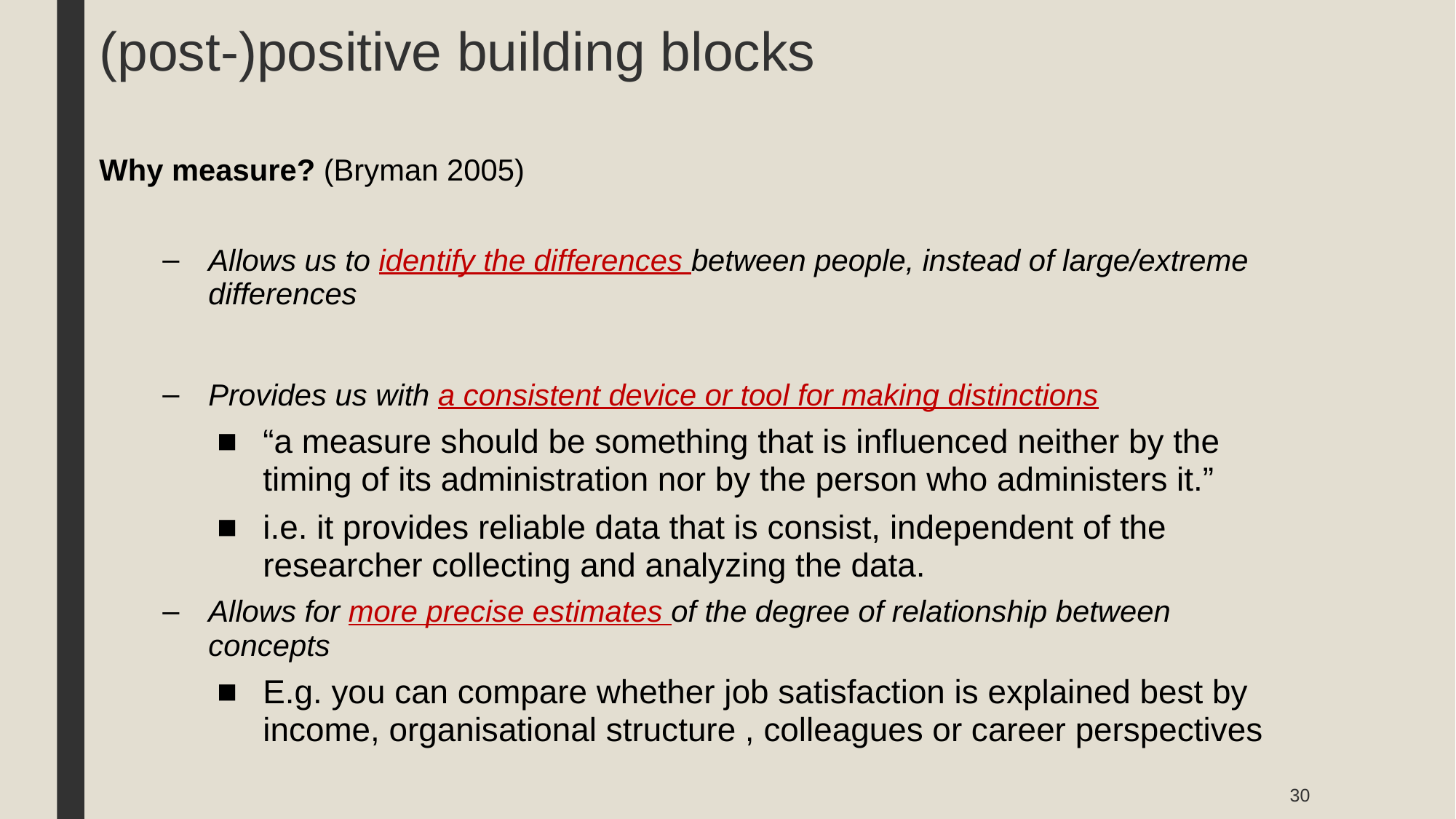

# (post-)positive building blocks
Why measure? (Bryman 2005)

Allows us to identify the differences between people, instead of large/extreme differences

Provides us with a consistent device or tool for making distinctions
“a measure should be something that is influenced neither by the timing of its administration nor by the person who administers it.”
i.e. it provides reliable data that is consist, independent of the researcher collecting and analyzing the data.
Allows for more precise estimates of the degree of relationship between concepts
E.g. you can compare whether job satisfaction is explained best by income, organisational structure , colleagues or career perspectives

30